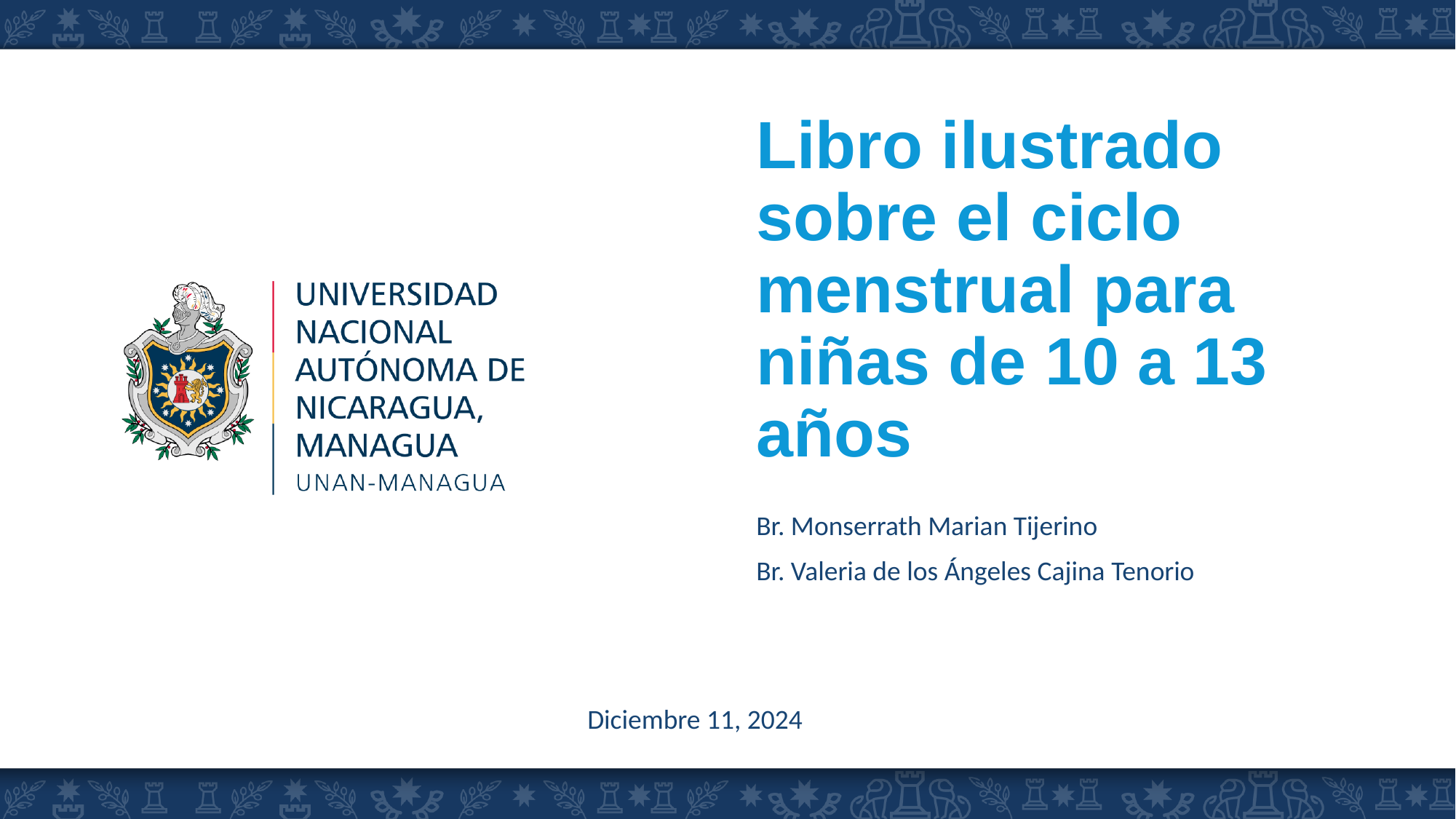

# Libro ilustrado sobre el ciclo menstrual para niñas de 10 a 13 años
Br. Monserrath Marian Tijerino
Br. Valeria de los Ángeles Cajina Tenorio
Diciembre 11, 2024